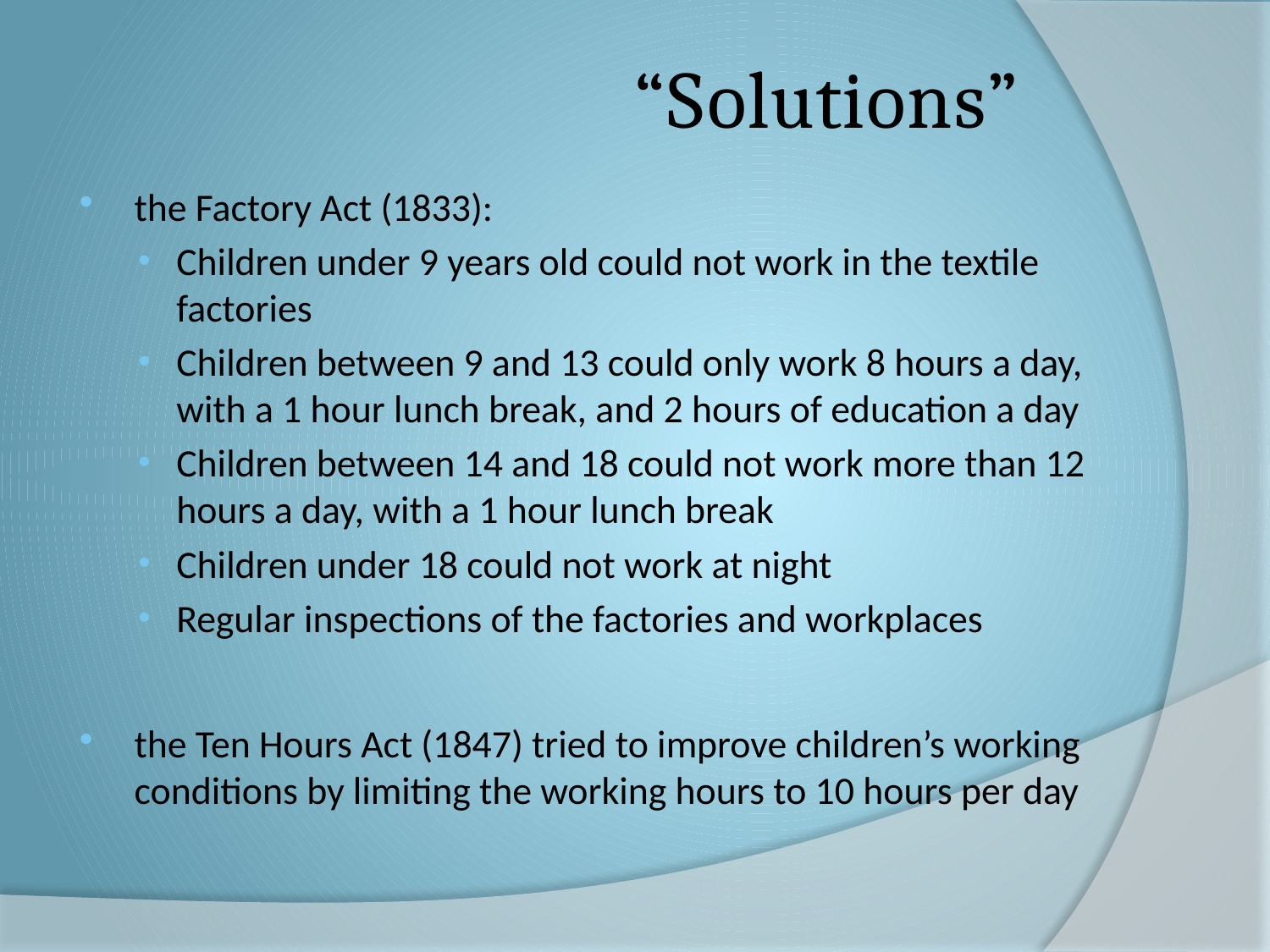

# “Solutions”
the Factory Act (1833):
Children under 9 years old could not work in the textile factories
Children between 9 and 13 could only work 8 hours a day, with a 1 hour lunch break, and 2 hours of education a day
Children between 14 and 18 could not work more than 12 hours a day, with a 1 hour lunch break
Children under 18 could not work at night
Regular inspections of the factories and workplaces

the Ten Hours Act (1847) tried to improve children’s working conditions by limiting the working hours to 10 hours per day